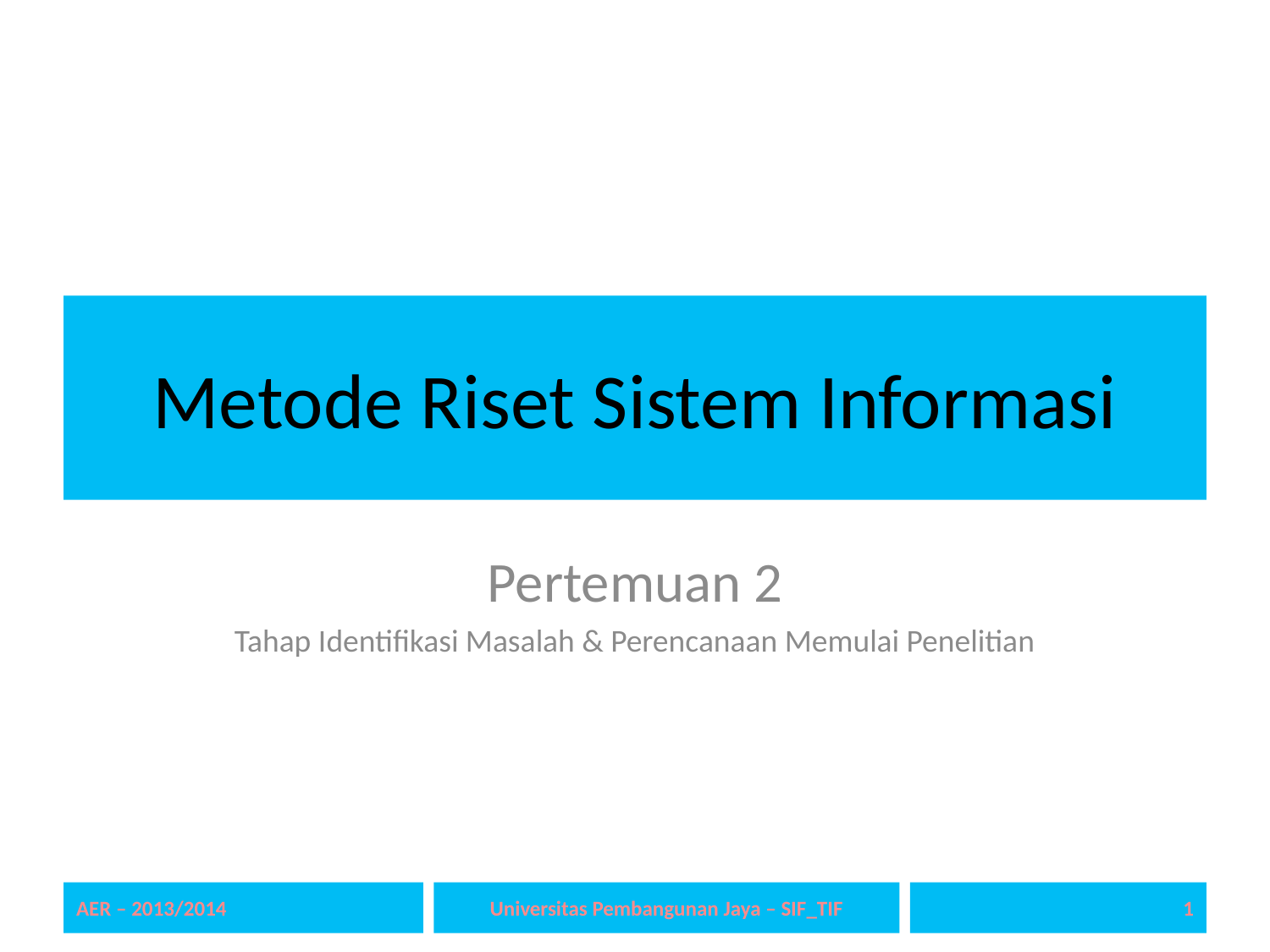

# Metode Riset Sistem Informasi
Pertemuan 2
Tahap Identifikasi Masalah & Perencanaan Memulai Penelitian
AER – 2013/2014
Universitas Pembangunan Jaya – SIF_TIF
1